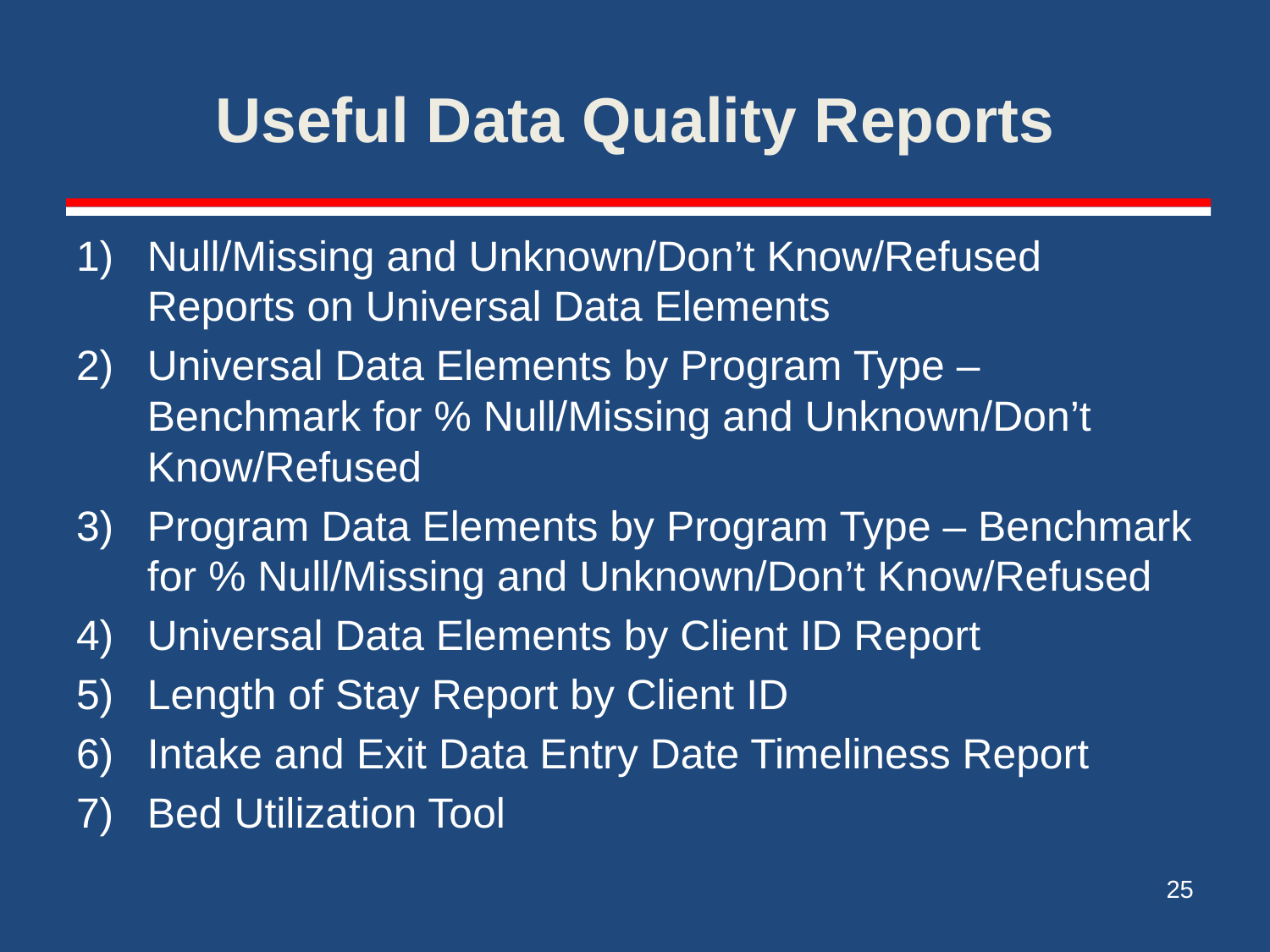

# Useful Data Quality Reports
Null/Missing and Unknown/Don’t Know/Refused Reports on Universal Data Elements
Universal Data Elements by Program Type – Benchmark for % Null/Missing and Unknown/Don’t Know/Refused
Program Data Elements by Program Type – Benchmark for % Null/Missing and Unknown/Don’t Know/Refused
Universal Data Elements by Client ID Report
Length of Stay Report by Client ID
Intake and Exit Data Entry Date Timeliness Report
Bed Utilization Tool

25